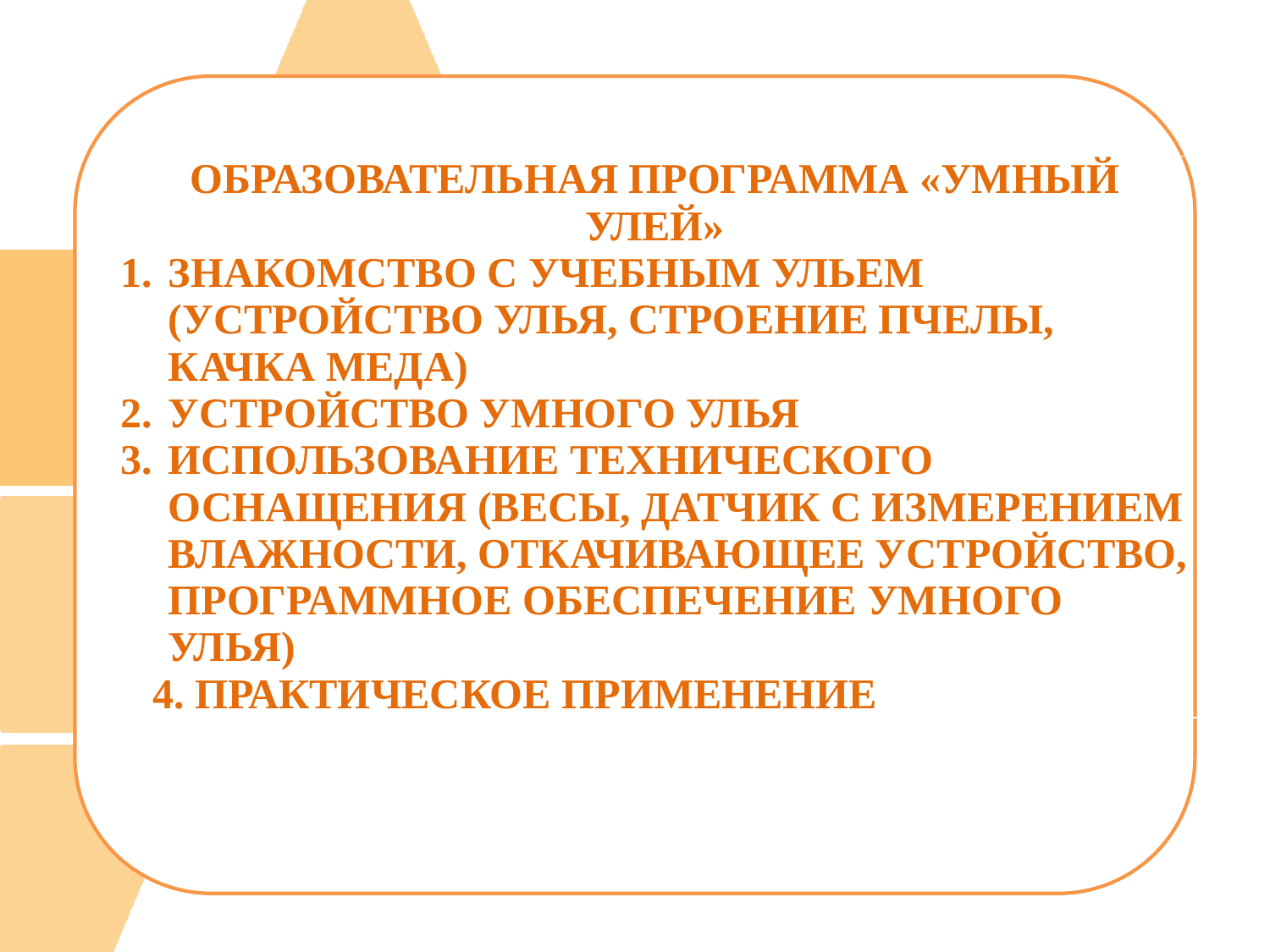

| ОБРАЗОВАТЕЛЬНАЯ ПРОГРАММА «УМНЫЙ УЛЕЙ» ЗНАКОМСТВО С УЧЕБНЫМ УЛЬЕМ (УСТРОЙСТВО УЛЬЯ, СТРОЕНИЕ ПЧЕЛЫ, КАЧКА МЕДА) УСТРОЙСТВО УМНОГО УЛЬЯ ИСПОЛЬЗОВАНИЕ ТЕХНИЧЕСКОГО ОСНАЩЕНИЯ (ВЕСЫ, ДАТЧИК С ИЗМЕРЕНИЕМ ВЛАЖНОСТИ, ОТКАЧИВАЮЩЕЕ УСТРОЙСТВО, ПРОГРАММНОЕ ОБЕСПЕЧЕНИЕ УМНОГО УЛЬЯ) 4. ПРАКТИЧЕСКОЕ ПРИМЕНЕНИЕ |
| --- |